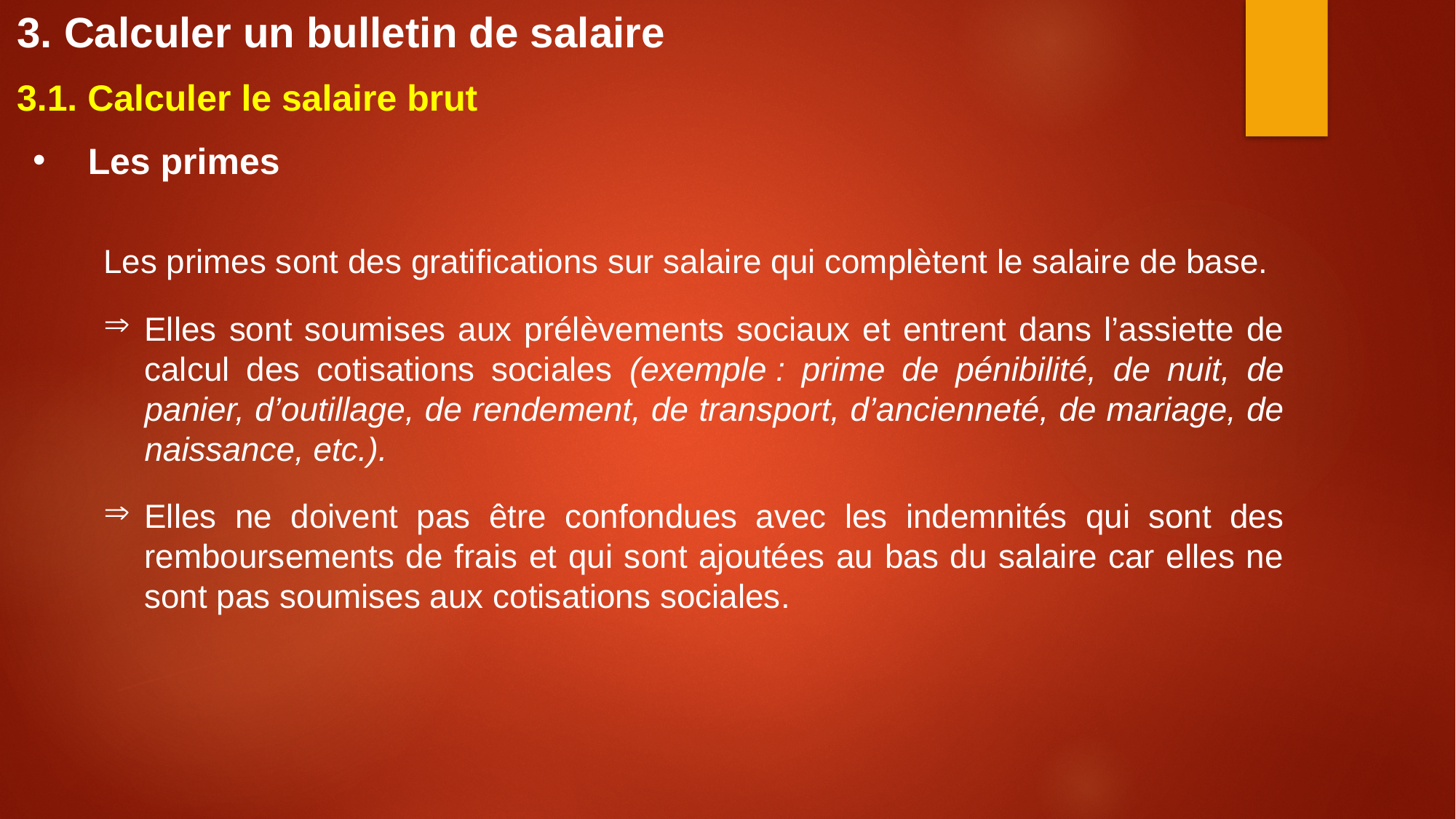

3. Calculer un bulletin de salaire
3.1. Calculer le salaire brut
Les primes
Les primes sont des gratifications sur salaire qui complètent le salaire de base.
Elles sont soumises aux prélèvements sociaux et entrent dans l’assiette de calcul des cotisations sociales (exemple : prime de pénibilité, de nuit, de panier, d’outillage, de rendement, de transport, d’ancienneté, de mariage, de naissance, etc.).
Elles ne doivent pas être confondues avec les indemnités qui sont des remboursements de frais et qui sont ajoutées au bas du salaire car elles ne sont pas soumises aux cotisations sociales.